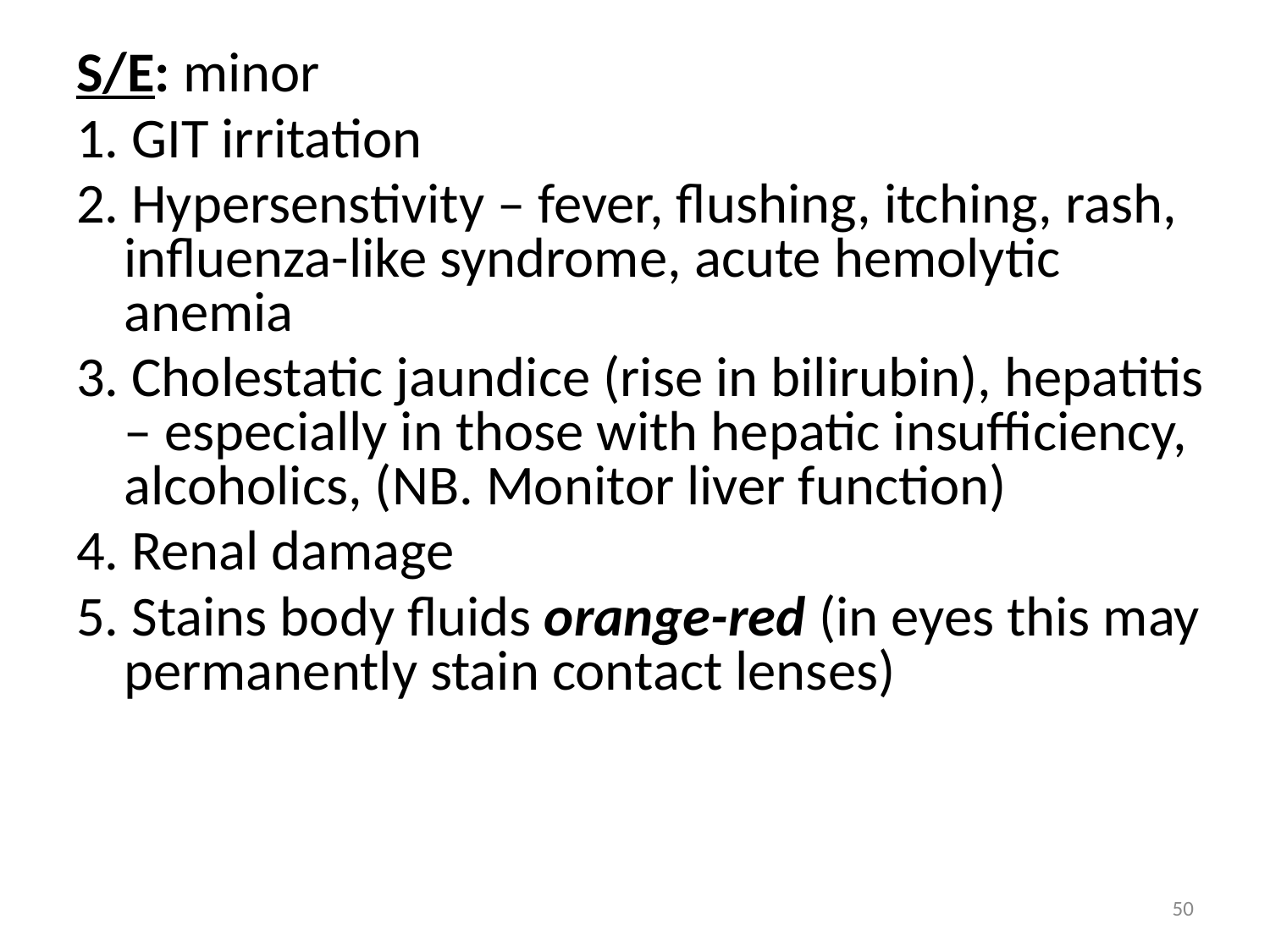

S/E: minor
1. GIT irritation
2. Hypersenstivity – fever, flushing, itching, rash, influenza-like syndrome, acute hemolytic anemia
3. Cholestatic jaundice (rise in bilirubin), hepatitis – especially in those with hepatic insufficiency, alcoholics, (NB. Monitor liver function)
4. Renal damage
5. Stains body fluids orange-red (in eyes this may permanently stain contact lenses)

50